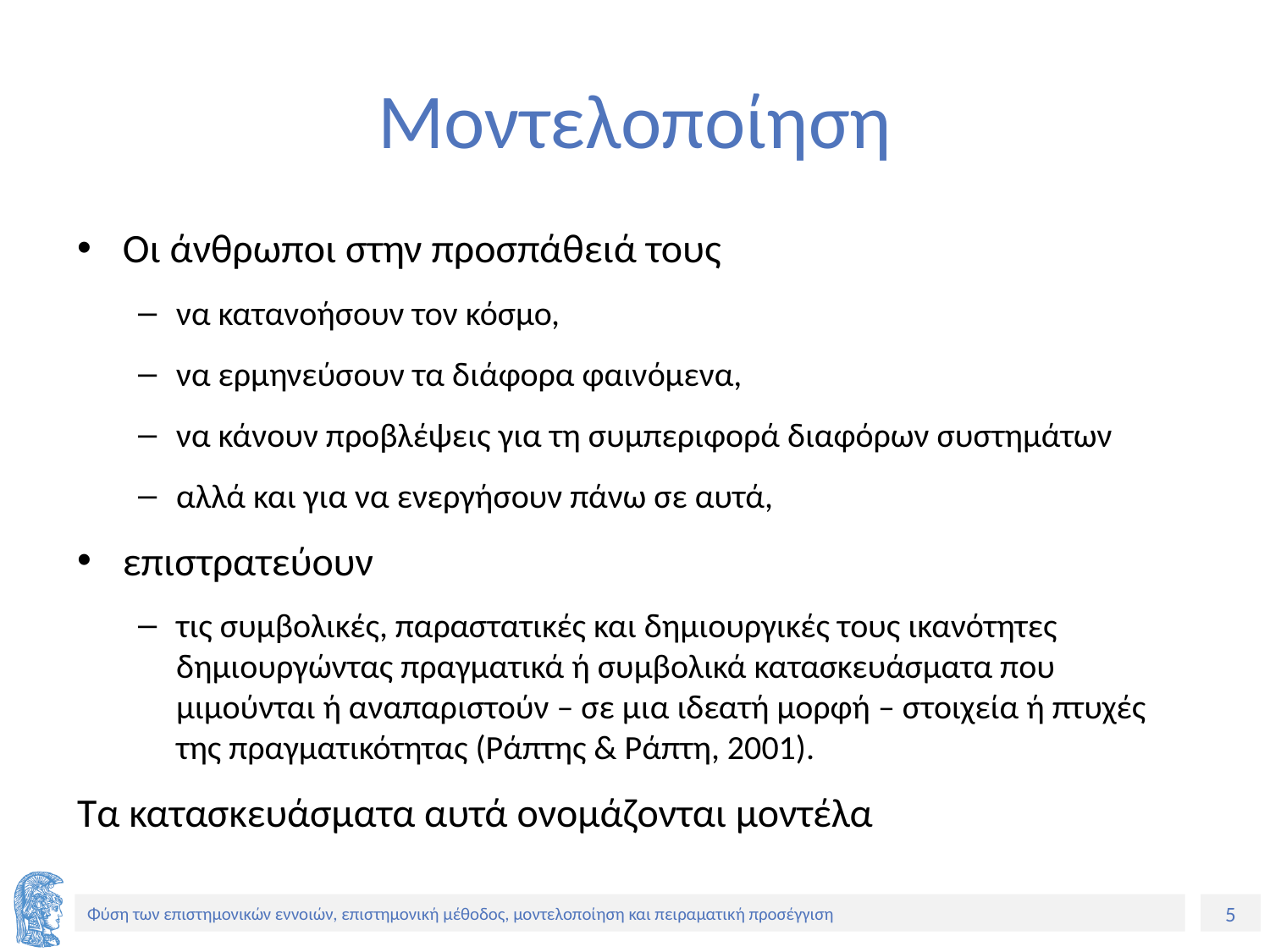

# Μοντελοποίηση
Οι άνθρωποι στην προσπάθειά τους
να κατανοήσουν τον κόσμο,
να ερμηνεύσουν τα διάφορα φαινόμενα,
να κάνουν προβλέψεις για τη συμπεριφορά διαφόρων συστημάτων
αλλά και για να ενεργήσουν πάνω σε αυτά,
επιστρατεύουν
τις συμβολικές, παραστατικές και δημιουργικές τους ικανότητες δημιουργώντας πραγματικά ή συμβολικά κατασκευάσματα που μιμούνται ή αναπαριστούν – σε μια ιδεατή μορφή – στοιχεία ή πτυχές της πραγματικότητας (Ράπτης & Ράπτη, 2001).
Τα κατασκευάσματα αυτά ονομάζονται μοντέλα